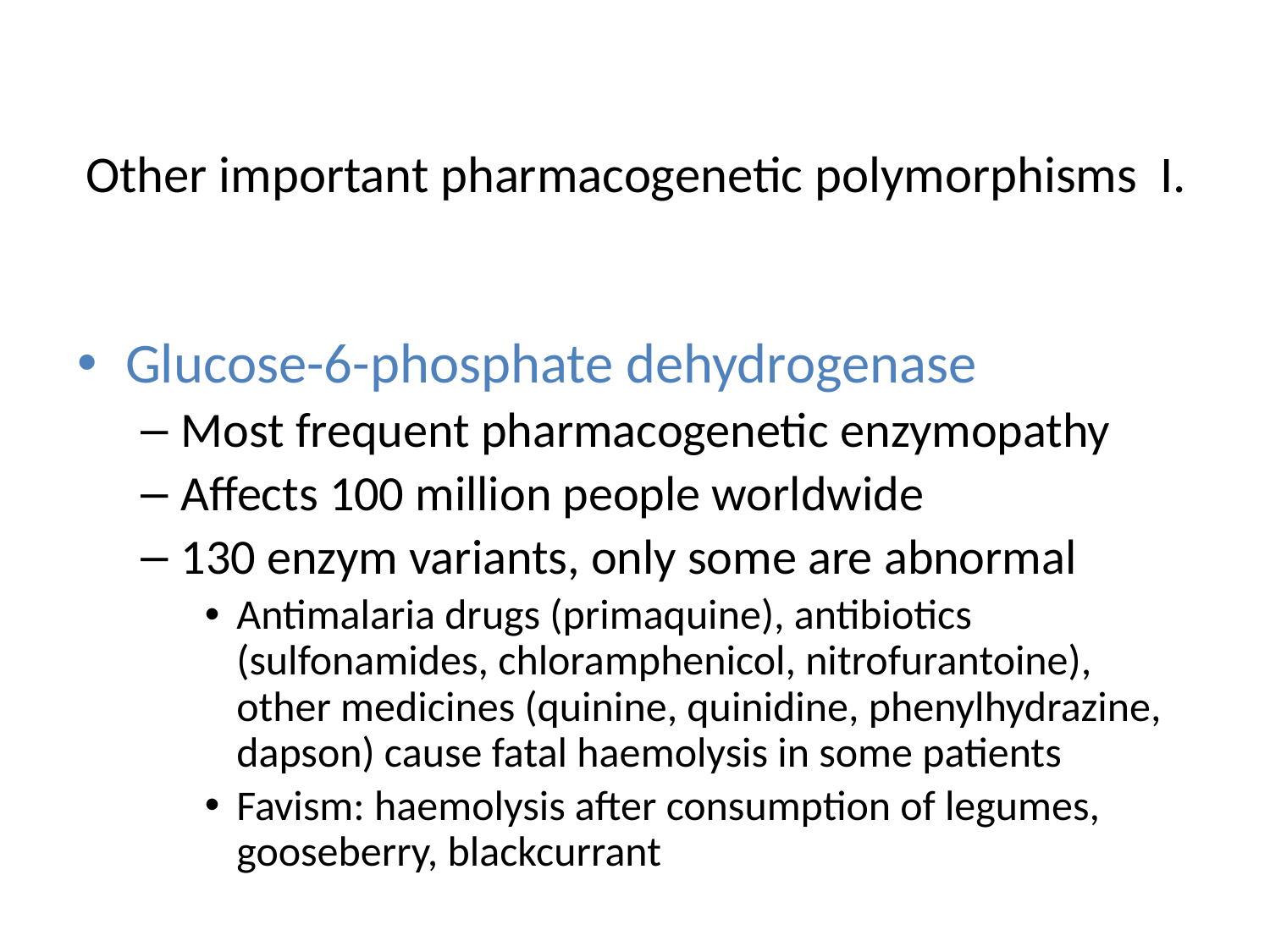

# Other important pharmacogenetic polymorphisms  I.
Glucose-6-phosphate dehydrogenase
Most frequent pharmacogenetic enzymopathy
Affects 100 million people worldwide
130 enzym variants, only some are abnormal
Antimalaria drugs (primaquine), antibiotics (sulfonamides, chloramphenicol, nitrofurantoine), other medicines (quinine, quinidine, phenylhydrazine, dapson) cause fatal haemolysis in some patients
Favism: haemolysis after consumption of legumes, gooseberry, blackcurrant